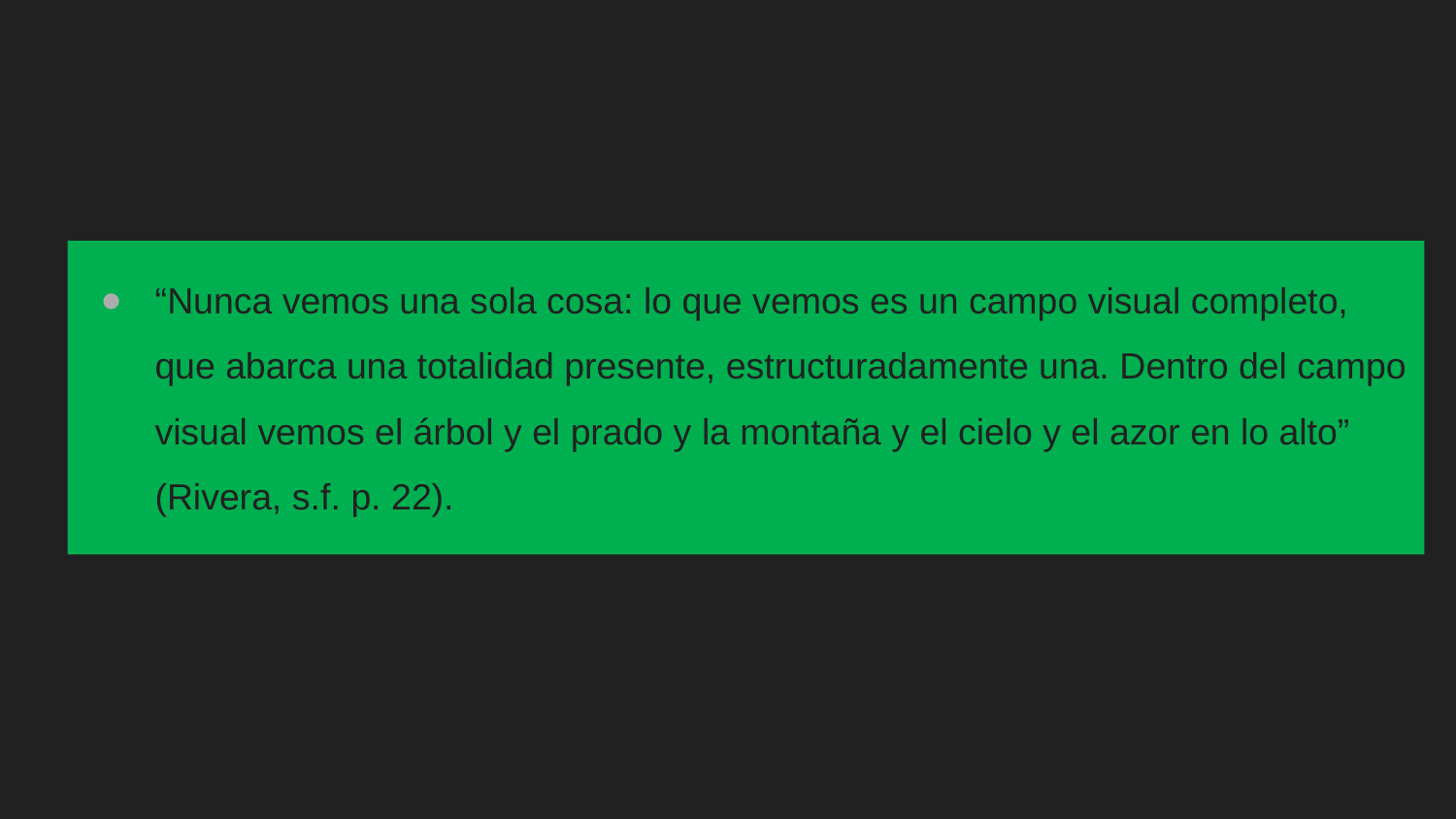

“Nunca vemos una sola cosa: lo que vemos es un campo visual completo, que abarca una totalidad presente, estructuradamente una. Dentro del campo visual vemos el árbol y el prado y la montaña y el cielo y el azor en lo alto” (Rivera, s.f. p. 22).